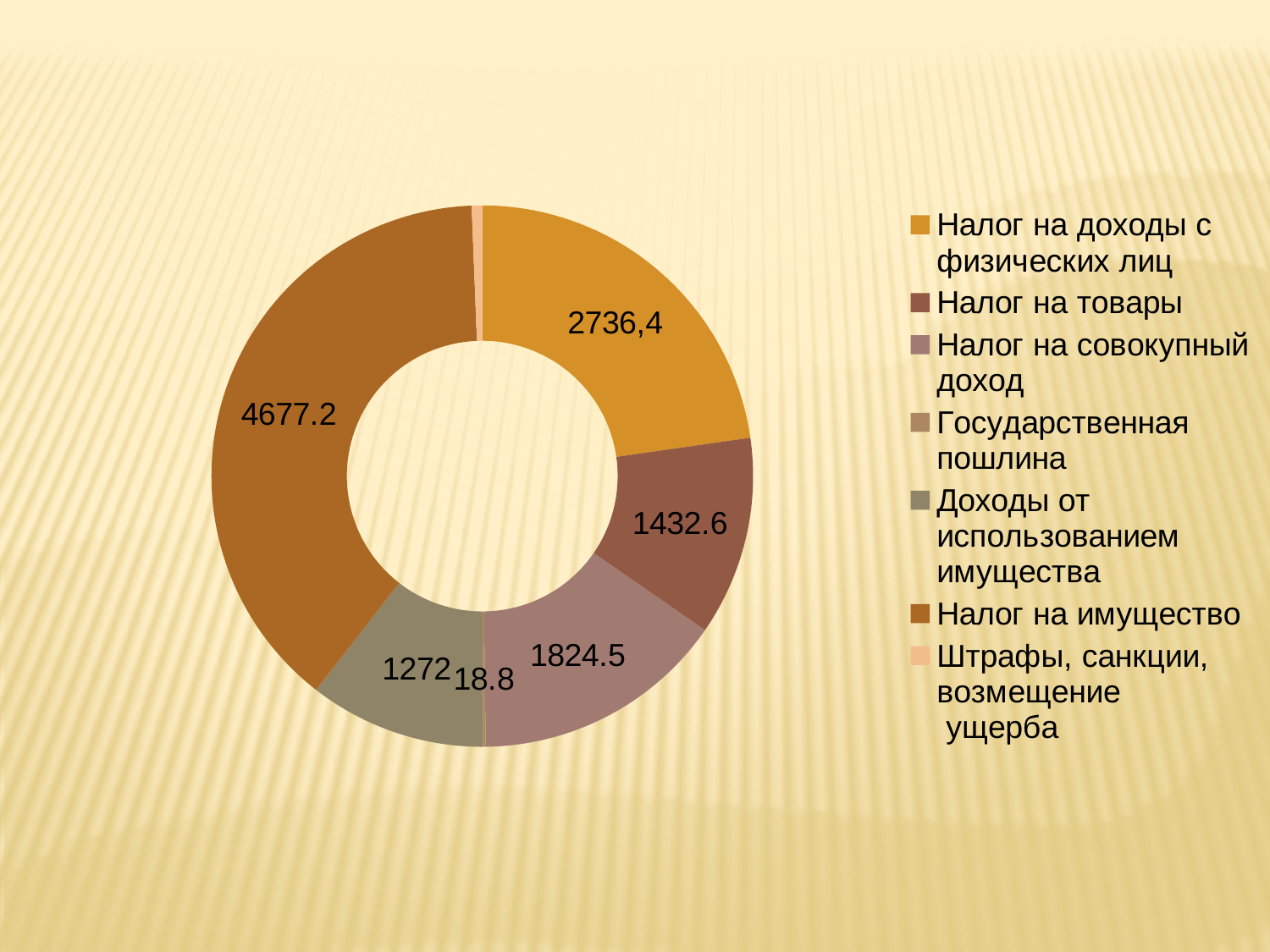

Поступление собственных доходов в бюджет
КРАСНОВСКОГО СЕЛЬСКОГО ПОСЕЛЕНИЯ Тарасовского района  за 2016 год

### Chart

| Category | Столбец2 |
|---|---|
| Налог на доходы с физических лиц | 2736.4 |
| Налог на товары | 1432.6 |
| Налог на совокупный доход | 1824.5 |
| Государственная пошлина | 18.8 |
| Доходы от использованием имущества | 1272.0 |
| Налог на имущество | 4677.2 |
| Штрафы, санкции, возмещение
 ущерба | 75.6 |